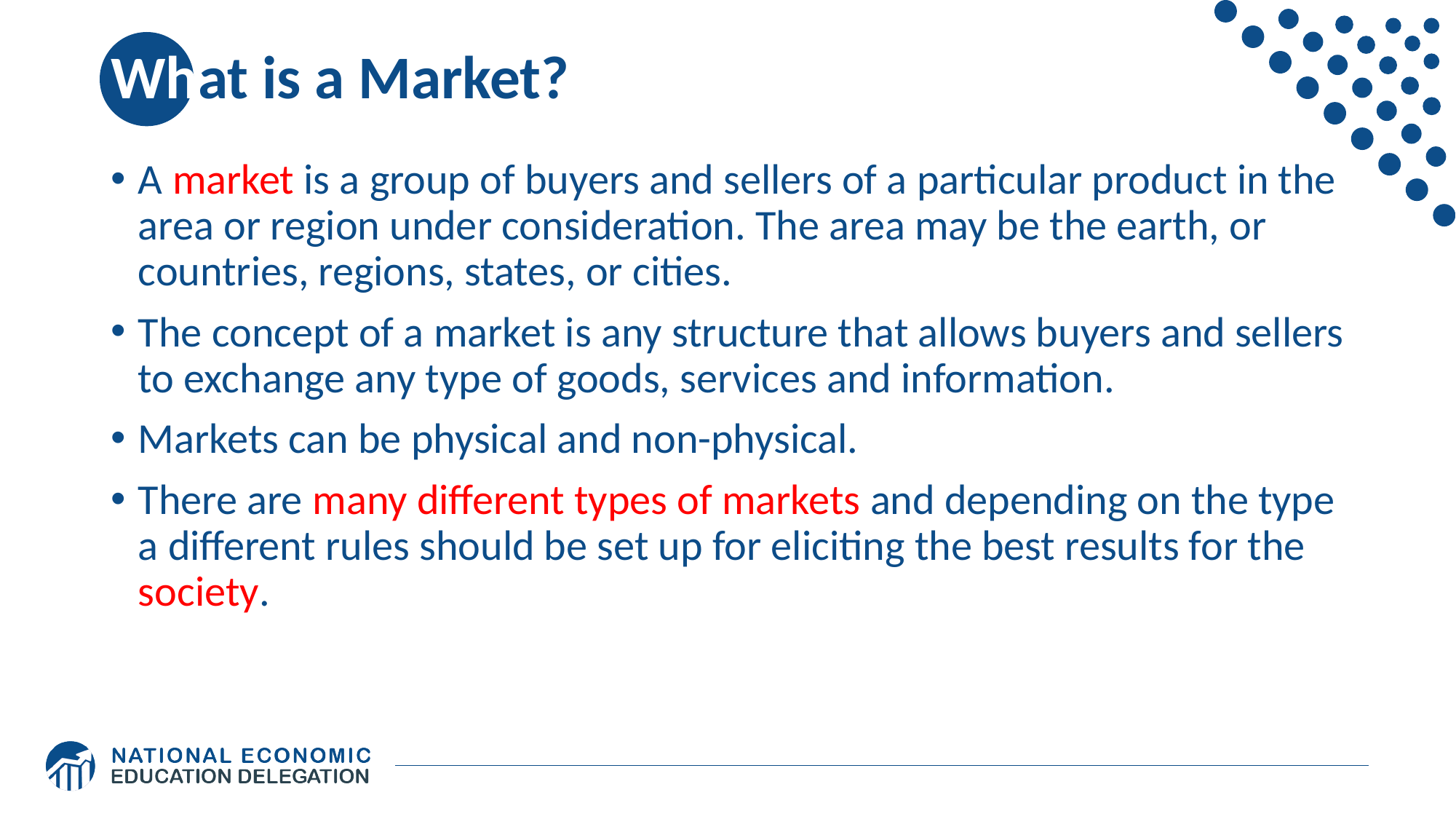

# What is a Market?
A market is a group of buyers and sellers of a particular product in the area or region under consideration. The area may be the earth, or countries, regions, states, or cities.
The concept of a market is any structure that allows buyers and sellers to exchange any type of goods, services and information.
Markets can be physical and non-physical.
There are many different types of markets and depending on the type a different rules should be set up for eliciting the best results for the society.